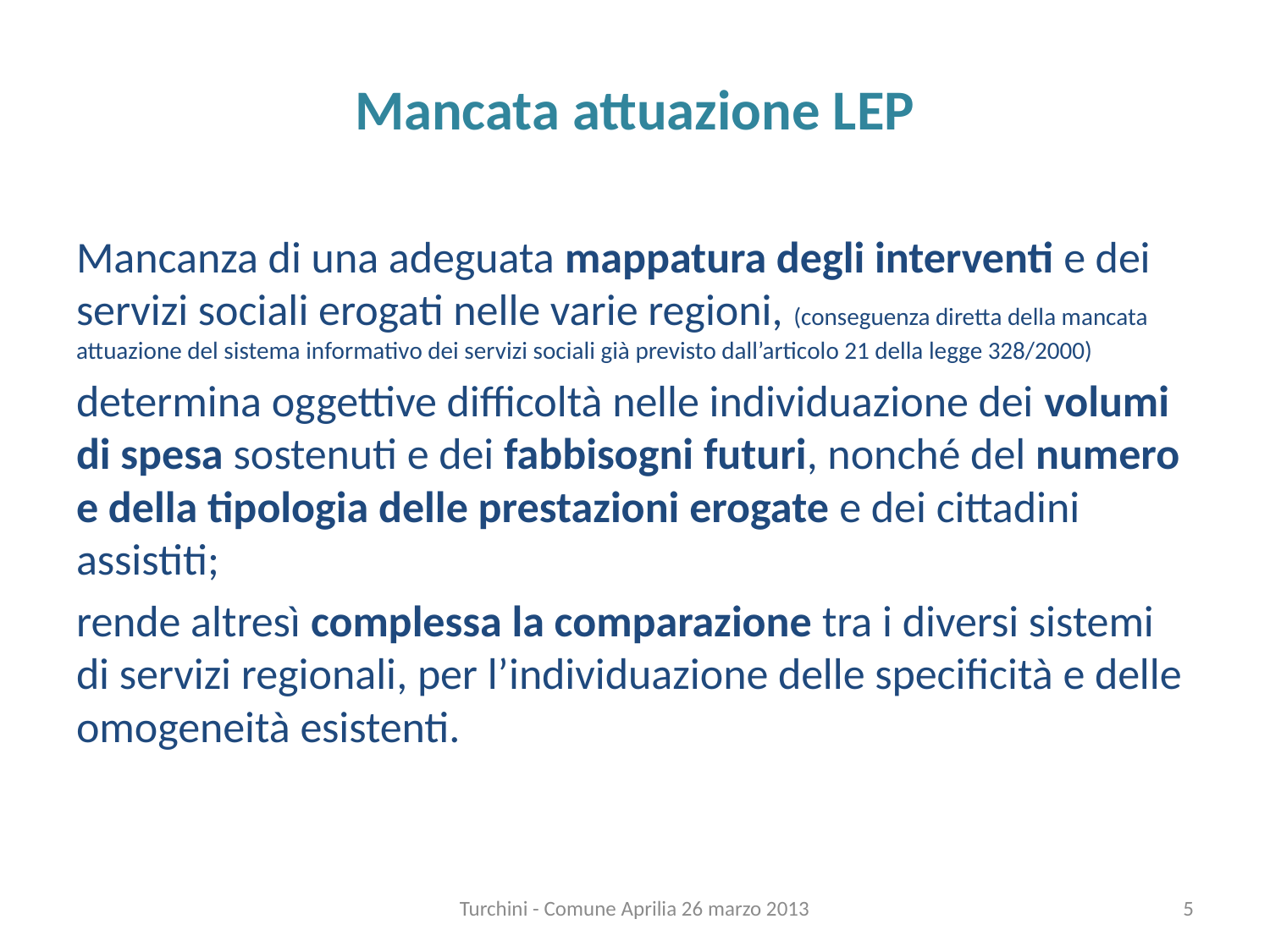

# Mancata attuazione LEP
Mancanza di una adeguata mappatura degli interventi e dei servizi sociali erogati nelle varie regioni, (conseguenza diretta della mancata attuazione del sistema informativo dei servizi sociali già previsto dall’articolo 21 della legge 328/2000)
determina oggettive difficoltà nelle individuazione dei volumi di spesa sostenuti e dei fabbisogni futuri, nonché del numero e della tipologia delle prestazioni erogate e dei cittadini assistiti;
rende altresì complessa la comparazione tra i diversi sistemi di servizi regionali, per l’individuazione delle specificità e delle omogeneità esistenti.
Turchini - Comune Aprilia 26 marzo 2013
5